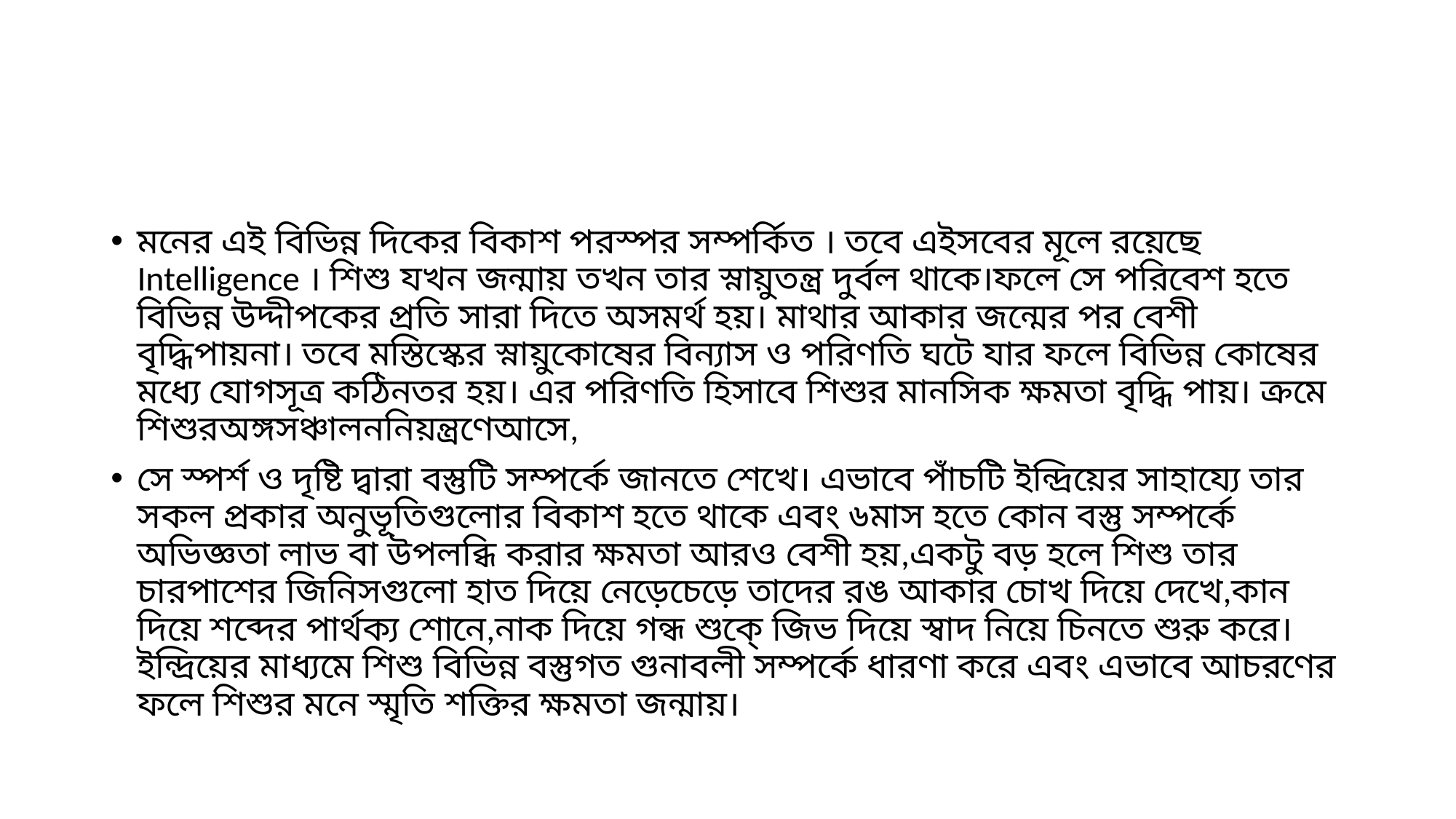

#
মনের এই বিভিন্ন দিকের বিকাশ পরস্পর সম্পর্কিত । তবে এইসবের মূলে রয়েছে Intelligence । শিশু যখন জন্মায় তখন তার স্নায়ুতন্ত্র দুর্বল থাকে।ফলে সে পরিবেশ হতে বিভিন্ন উদ্দীপকের প্রতি সারা দিতে অসমর্থ হয়। মাথার আকার জন্মের পর বেশী বৃদ্ধিপায়না। তবে মস্তিস্কের স্নায়ুকোষের বিন্যাস ও পরিণতি ঘটে যার ফলে বিভিন্ন কোষের মধ্যে যোগসূত্র কঠিনতর হয়। এর পরিণতি হিসাবে শিশুর মানসিক ক্ষমতা বৃদ্ধি পায়। ক্রমে শিশুরঅঙ্গসঞ্চালননিয়ন্ত্রণেআসে,
সে স্পর্শ ও দৃষ্টি দ্বারা বস্তুটি সম্পর্কে জানতে শেখে। এভাবে পাঁচটি ইন্দ্রিয়ের সাহায্যে তার সকল প্রকার অনুভূতিগুলোর বিকাশ হতে থাকে এবং ৬মাস হতে কোন বস্তু সম্পর্কে অভিজ্ঞতা লাভ বা উপলব্ধি করার ক্ষমতা আরও বেশী হয়,একটু বড় হলে শিশু তার চারপাশের জিনিসগুলো হাত দিয়ে নেড়েচেড়ে তাদের রঙ আকার চোখ দিয়ে দেখে,কান দিয়ে শব্দের পার্থক্য শোনে,নাক দিয়ে গন্ধ শুকে্‌ জিভ দিয়ে স্বাদ নিয়ে চিনতে শুরু করে। ইন্দ্রিয়ের মাধ্যমে শিশু বিভিন্ন বস্তুগত গুনাবলী সম্পর্কে ধারণা করে এবং এভাবে আচরণের ফলে শিশুর মনে স্মৃতি শক্তির ক্ষমতা জন্মায়।